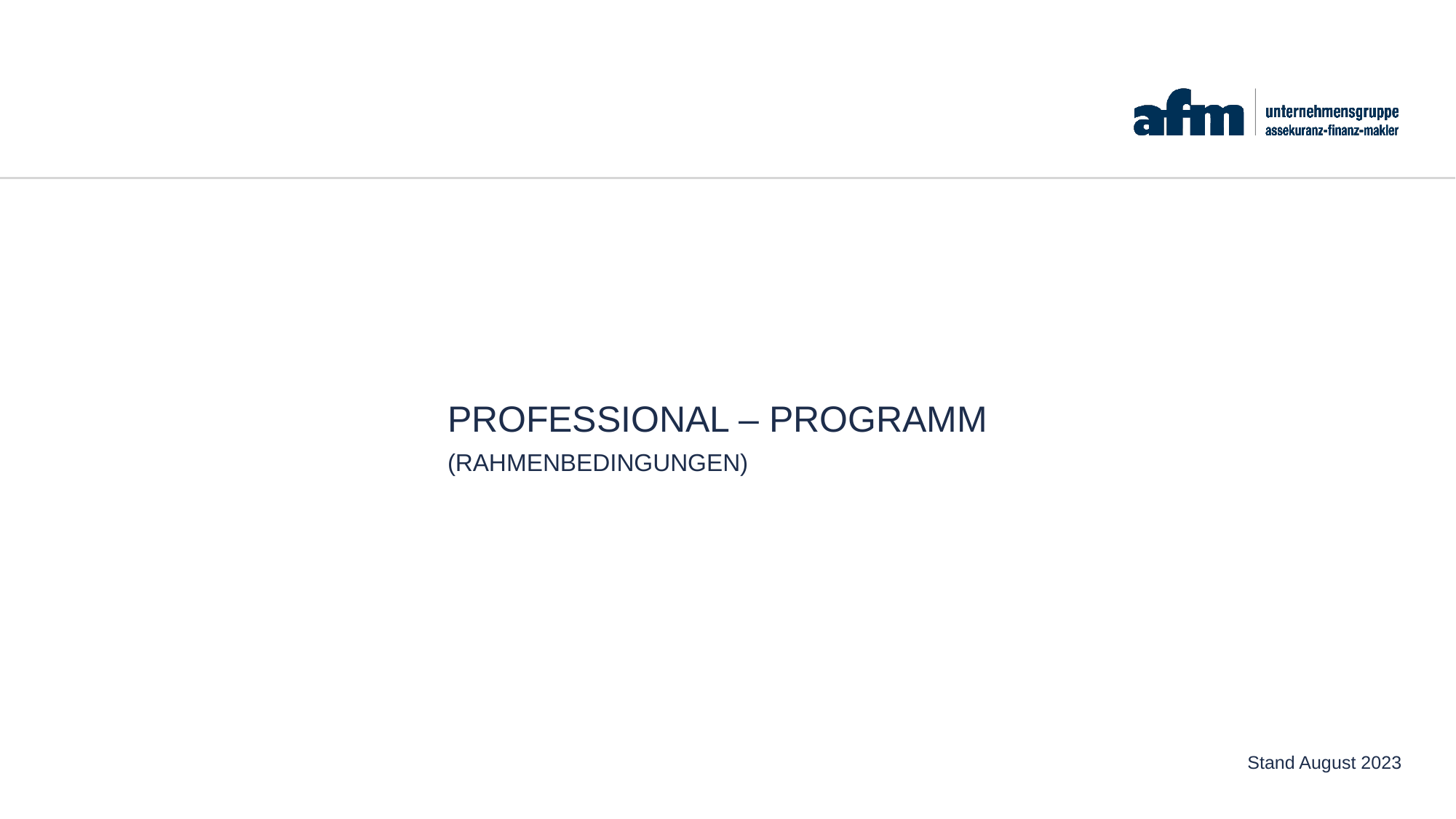

Professional – Programm
				(Rahmenbedingungen)

Stand August 2023